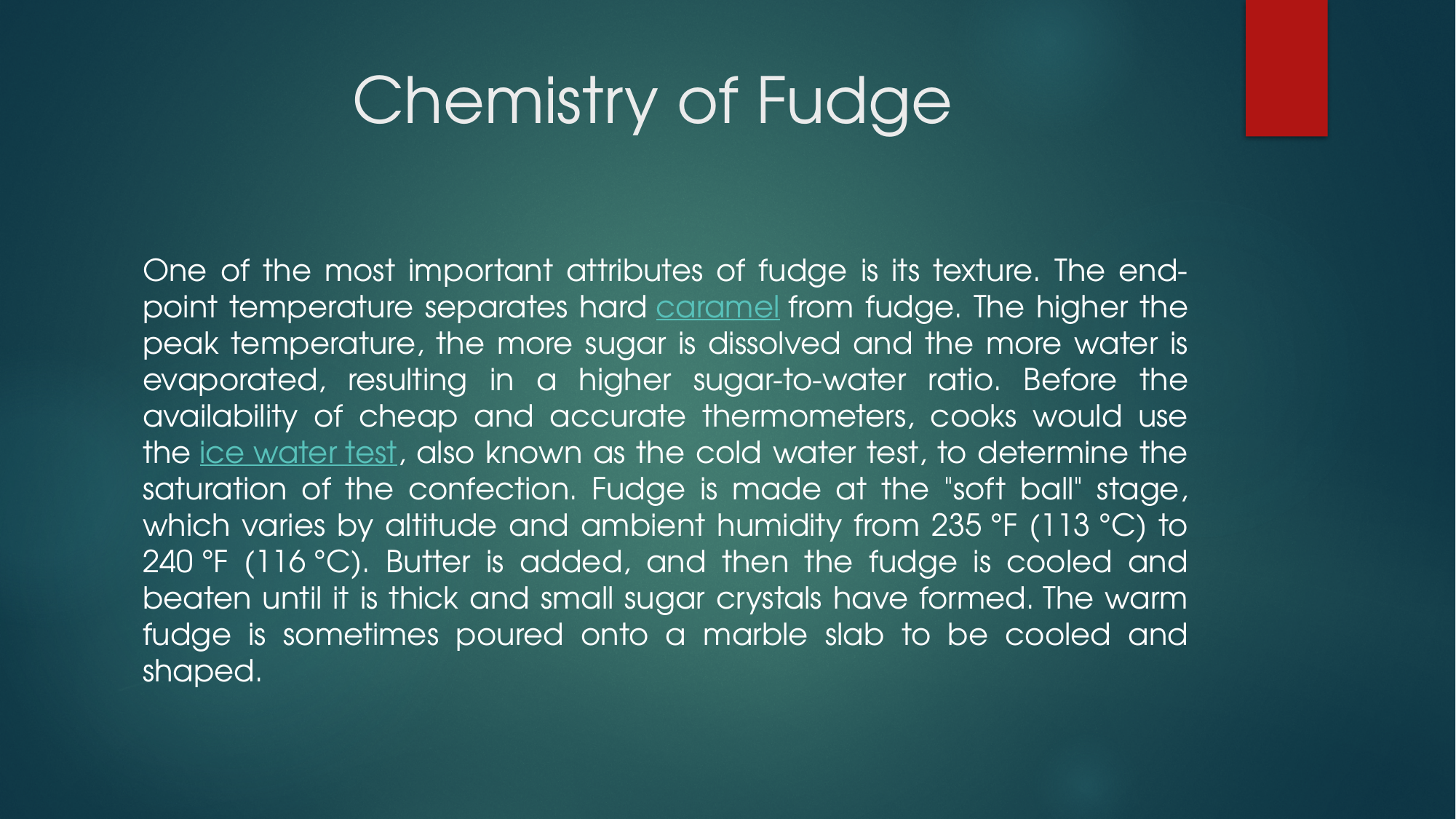

# Chemistry of Fudge
One of the most important attributes of fudge is its texture. The end-point temperature separates hard caramel from fudge. The higher the peak temperature, the more sugar is dissolved and the more water is evaporated, resulting in a higher sugar-to-water ratio. Before the availability of cheap and accurate thermometers, cooks would use the ice water test, also known as the cold water test, to determine the saturation of the confection. Fudge is made at the "soft ball" stage, which varies by altitude and ambient humidity from 235 °F (113 °C) to 240 °F (116 °C). Butter is added, and then the fudge is cooled and beaten until it is thick and small sugar crystals have formed. The warm fudge is sometimes poured onto a marble slab to be cooled and shaped.